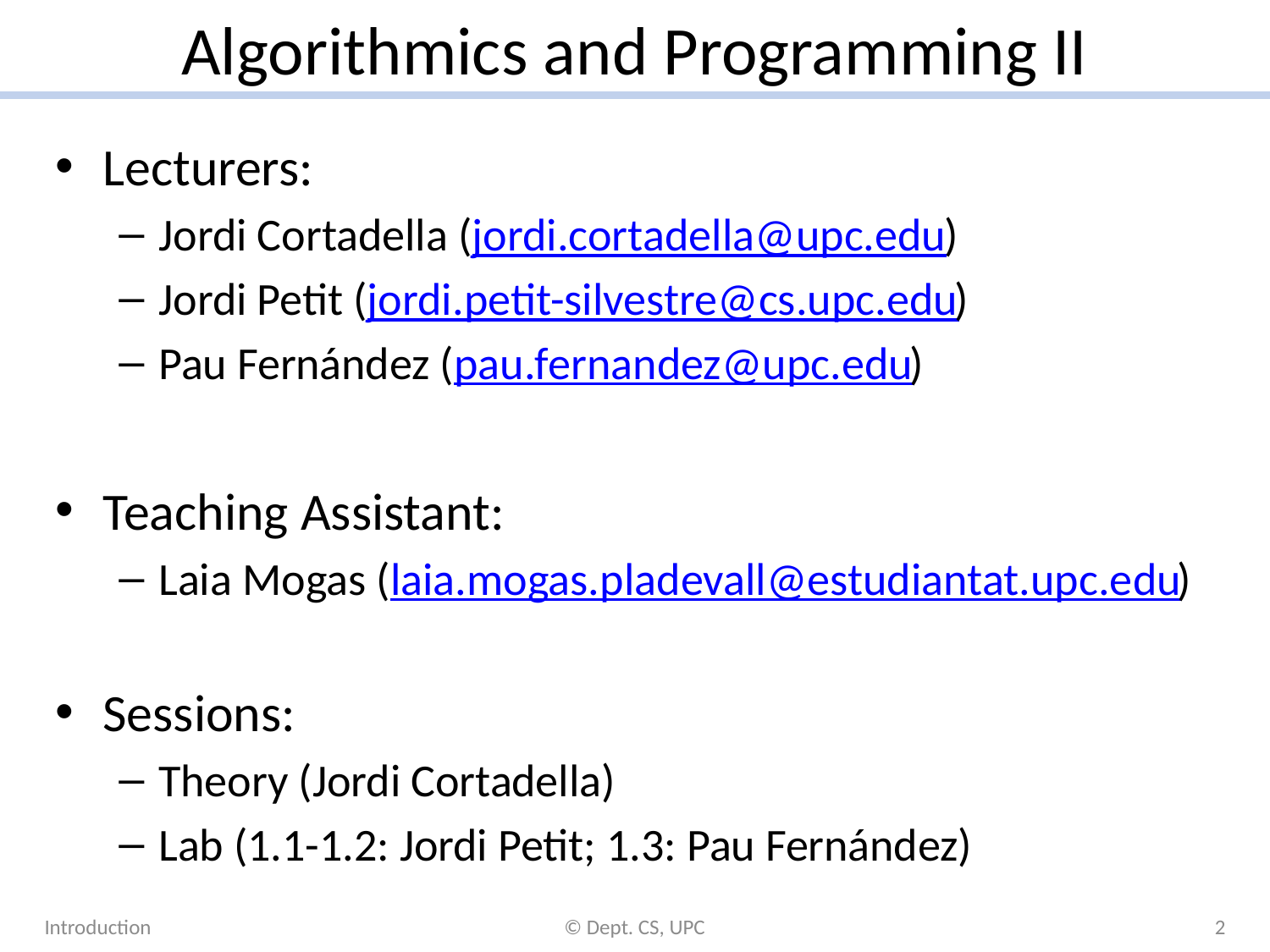

# Algorithmics and Programming II
Lecturers:
Jordi Cortadella (jordi.cortadella@upc.edu)
Jordi Petit (jordi.petit-silvestre@cs.upc.edu)
Pau Fernández (pau.fernandez@upc.edu)

Teaching Assistant:
Laia Mogas (laia.mogas.pladevall@estudiantat.upc.edu)

Sessions:
Theory (Jordi Cortadella)
Lab (1.1-1.2: Jordi Petit; 1.3: Pau Fernández)
Introduction
© Dept. CS, UPC
2